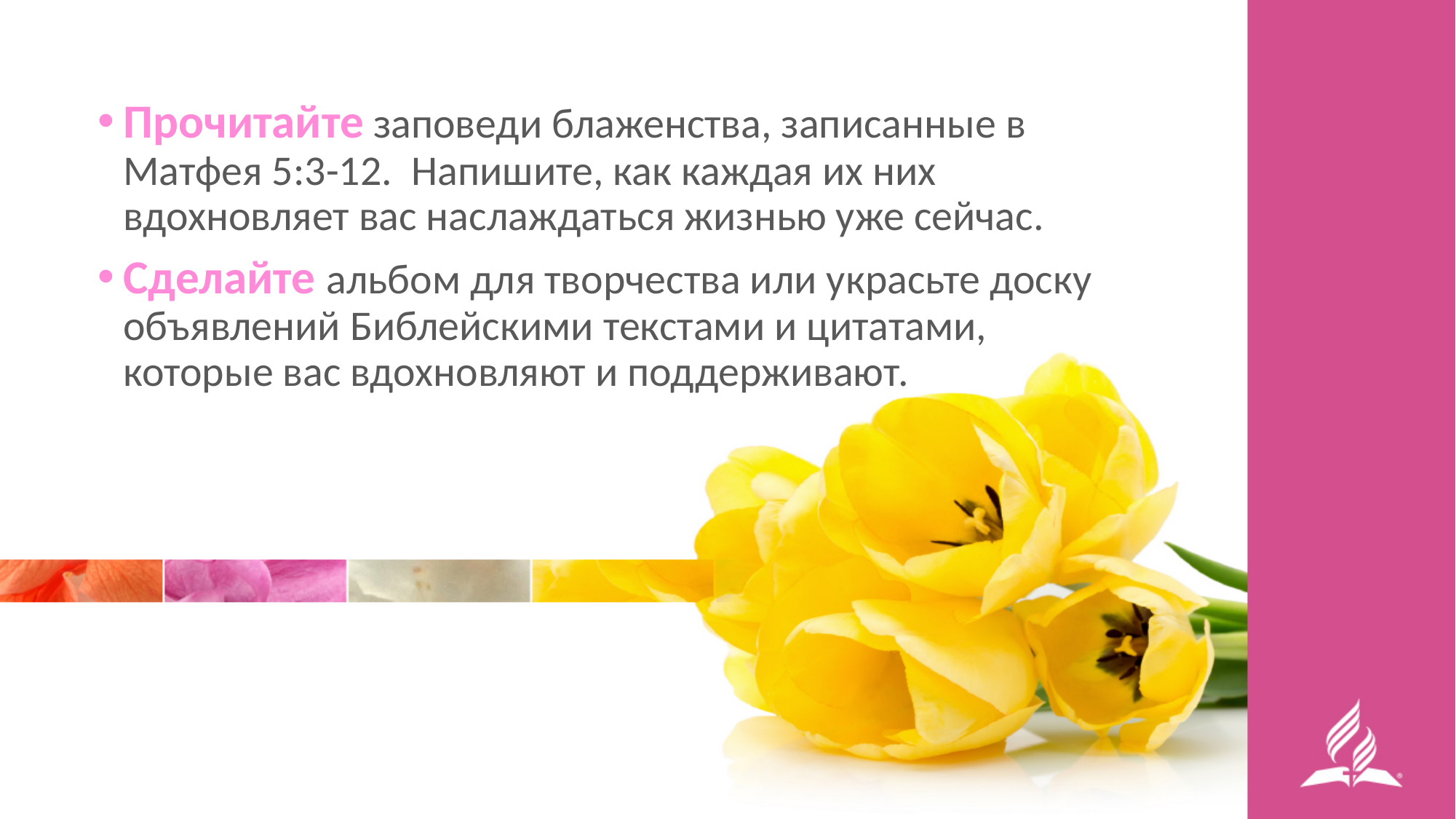

Прочитайте заповеди блаженства, записанные в Матфея 5:3-12.  Напишите, как каждая их них вдохновляет вас наслаждаться жизнью уже сейчас.
Сделайте альбом для творчества или украсьте доску объявлений Библейскими текстами и цитатами, которые вас вдохновляют и поддерживают.